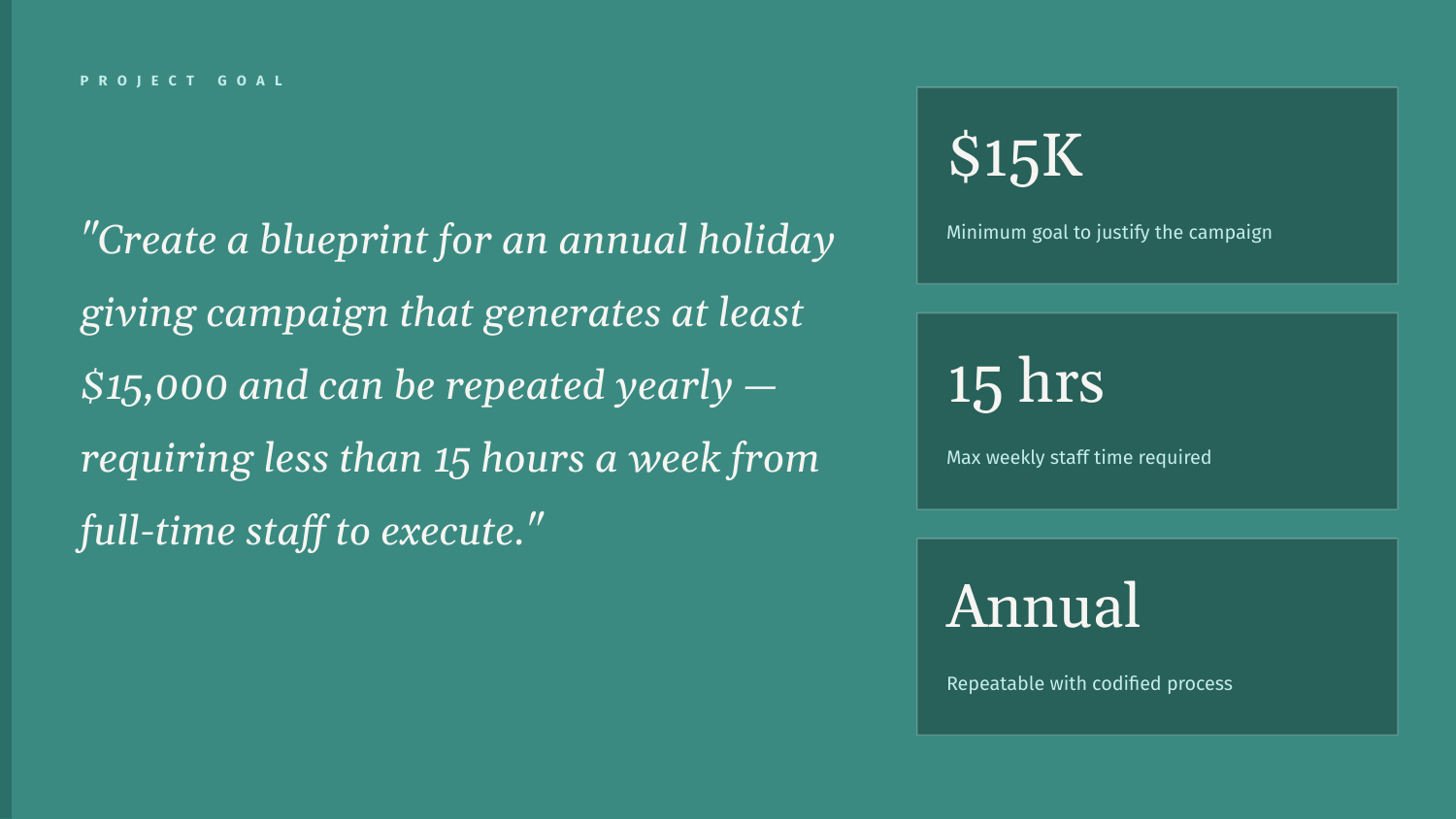

PROJECT GOAL

$15K
"Create a blueprint for an annual holiday giving campaign that generates at least $15,000 and can be repeated yearly — requiring less than 15 hours a week from full-time staff to execute."
Minimum goal to justify the campaign

15 hrs
Max weekly staff time required

Annual
Repeatable with codified process